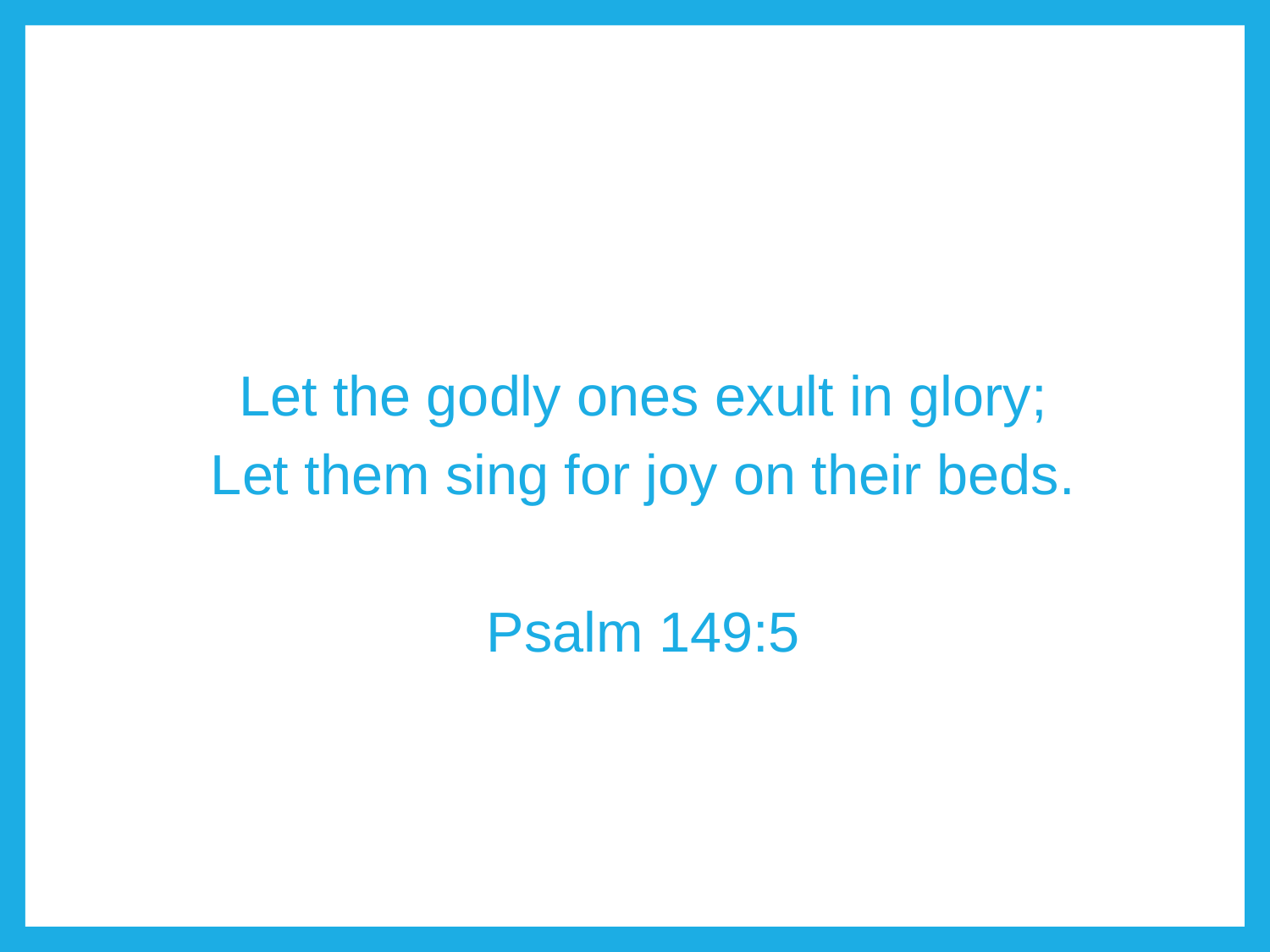

Let the godly ones exult in glory;
Let them sing for joy on their beds.

Psalm 149:5